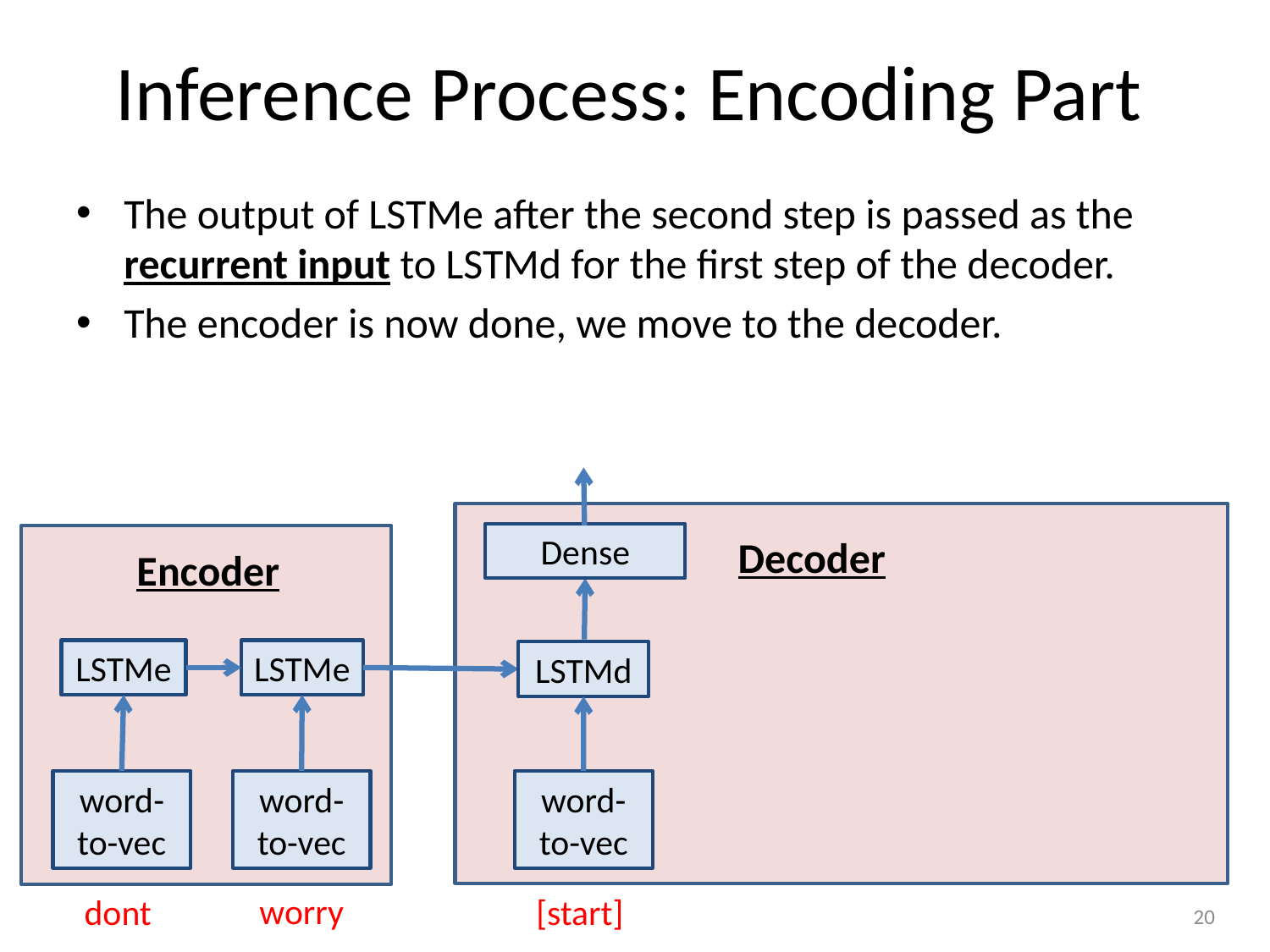

# Inference Process: Encoding Part
The output of LSTMe after the second step is passed as the recurrent input to LSTMd for the first step of the decoder.
The encoder is now done, we move to the decoder.

Dense
Decoder

Encoder
LSTMe
LSTMe
LSTMd
word-
to-vec
word-
to-vec
word-
to-vec
worry
dont
[start]
20